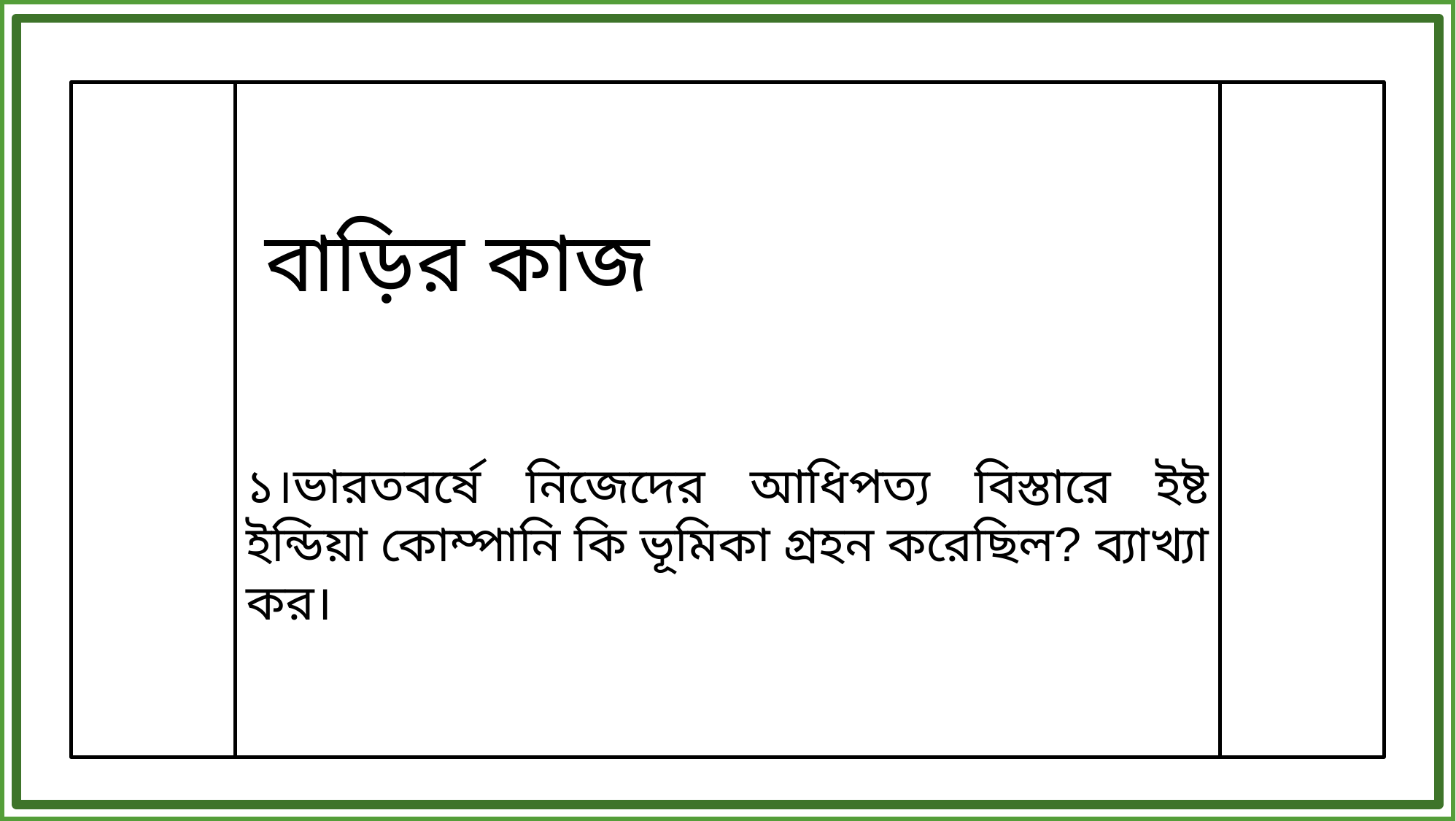

বাড়ির কাজ

১।ভারতবর্ষে নিজেদের আধিপত্য বিস্তারে ইষ্ট ইন্ডিয়া কোম্পানি কি ভূমিকা গ্রহন করেছিল? ব্যাখ্যা কর।